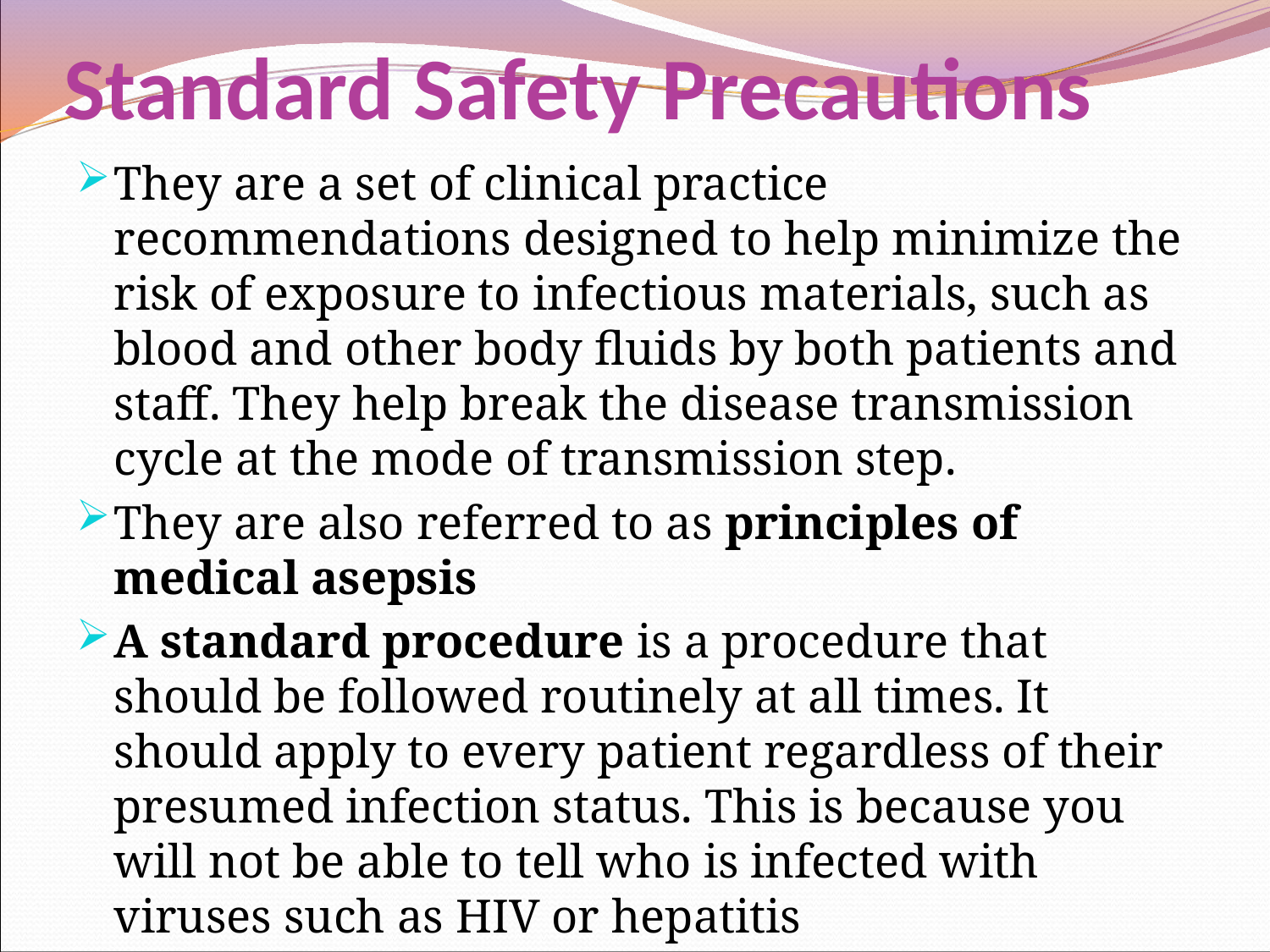

# Standard Safety Precautions
They are a set of clinical practice recommendations designed to help minimize the risk of exposure to infectious materials, such as blood and other body fluids by both patients and staff. They help break the disease transmission cycle at the mode of transmission step.
They are also referred to as principles of medical asepsis
A standard procedure is a procedure that should be followed routinely at all times. It should apply to every patient regardless of their presumed infection status. This is because you will not be able to tell who is infected with viruses such as HIV or hepatitis